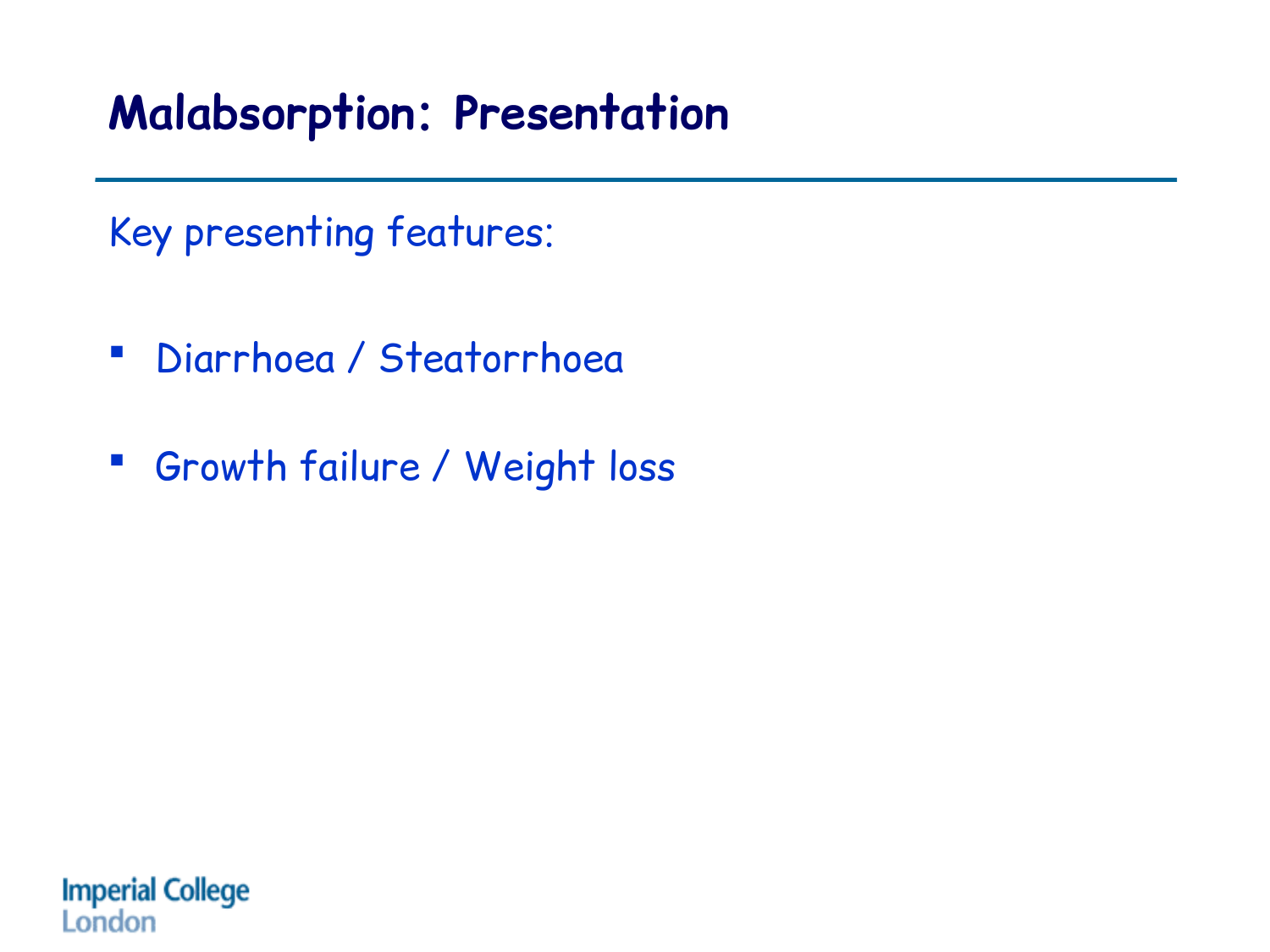

# Malabsorption: Presentation
Key presenting features:

Diarrhoea / Steatorrhoea

Growth failure / Weight loss